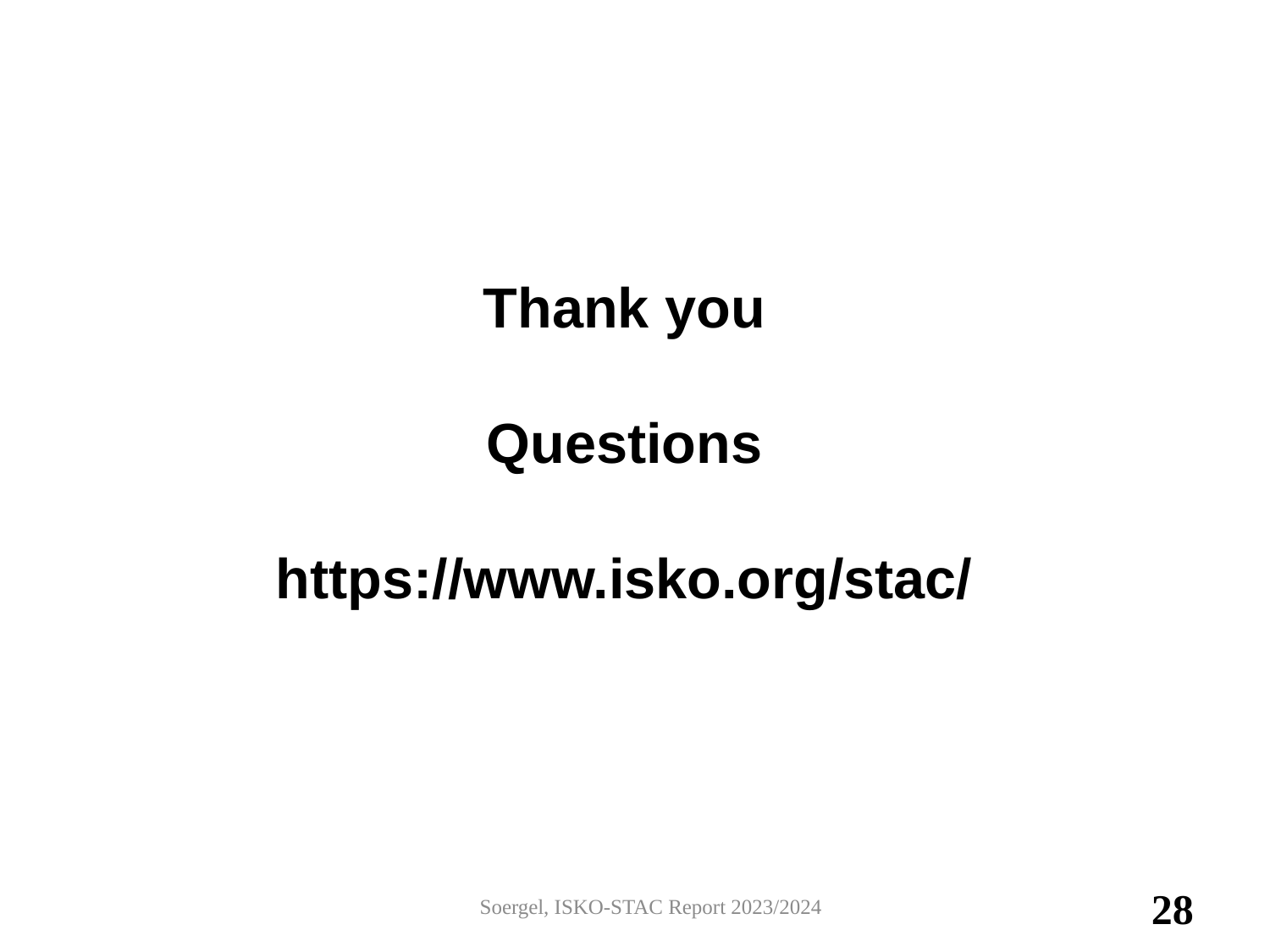

# Thank you Questions https://www.isko.org/stac/
Soergel, ISKO-STAC Report 2023/2024
28